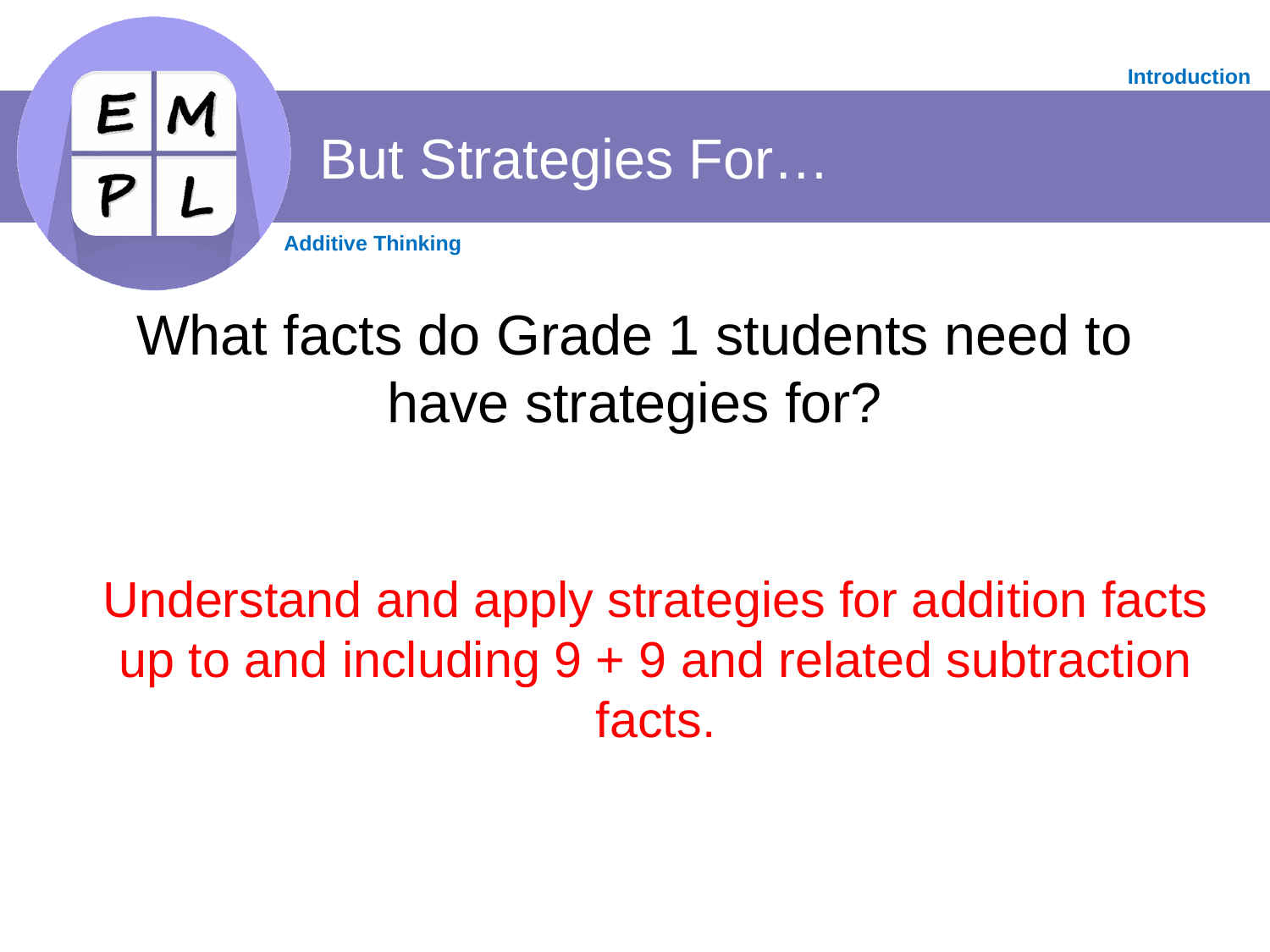

# But Strategies For…
What facts do Grade 1 students need to have strategies for?
Understand and apply strategies for addition facts up to and including 9 + 9 and related subtraction facts.